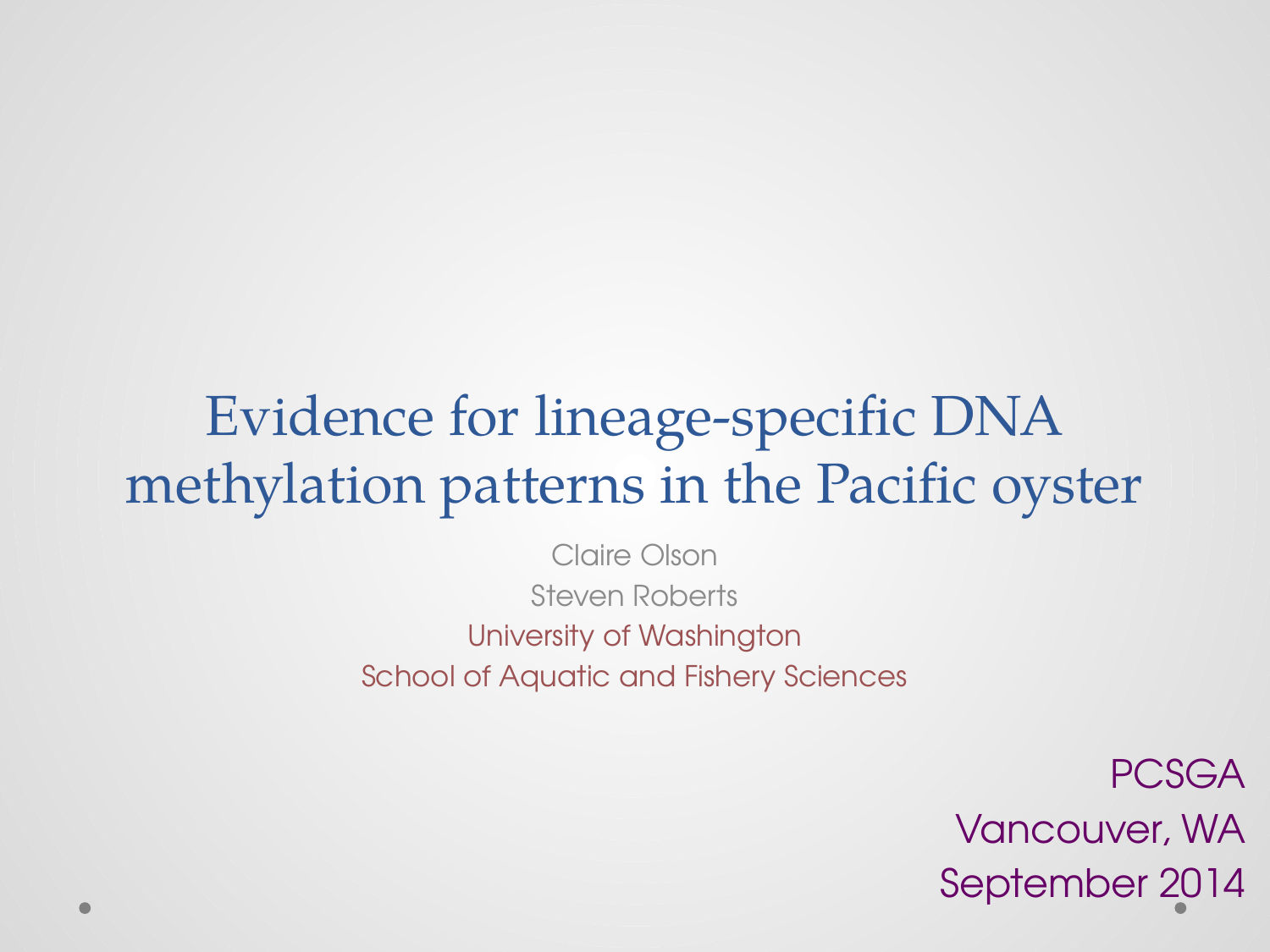

# Evidence for lineage-specific DNA methylation patterns in the Pacific oyster
Claire Olson
Steven Roberts
University of Washington
School of Aquatic and Fishery Sciences
PCSGA
Vancouver, WA
September 2014